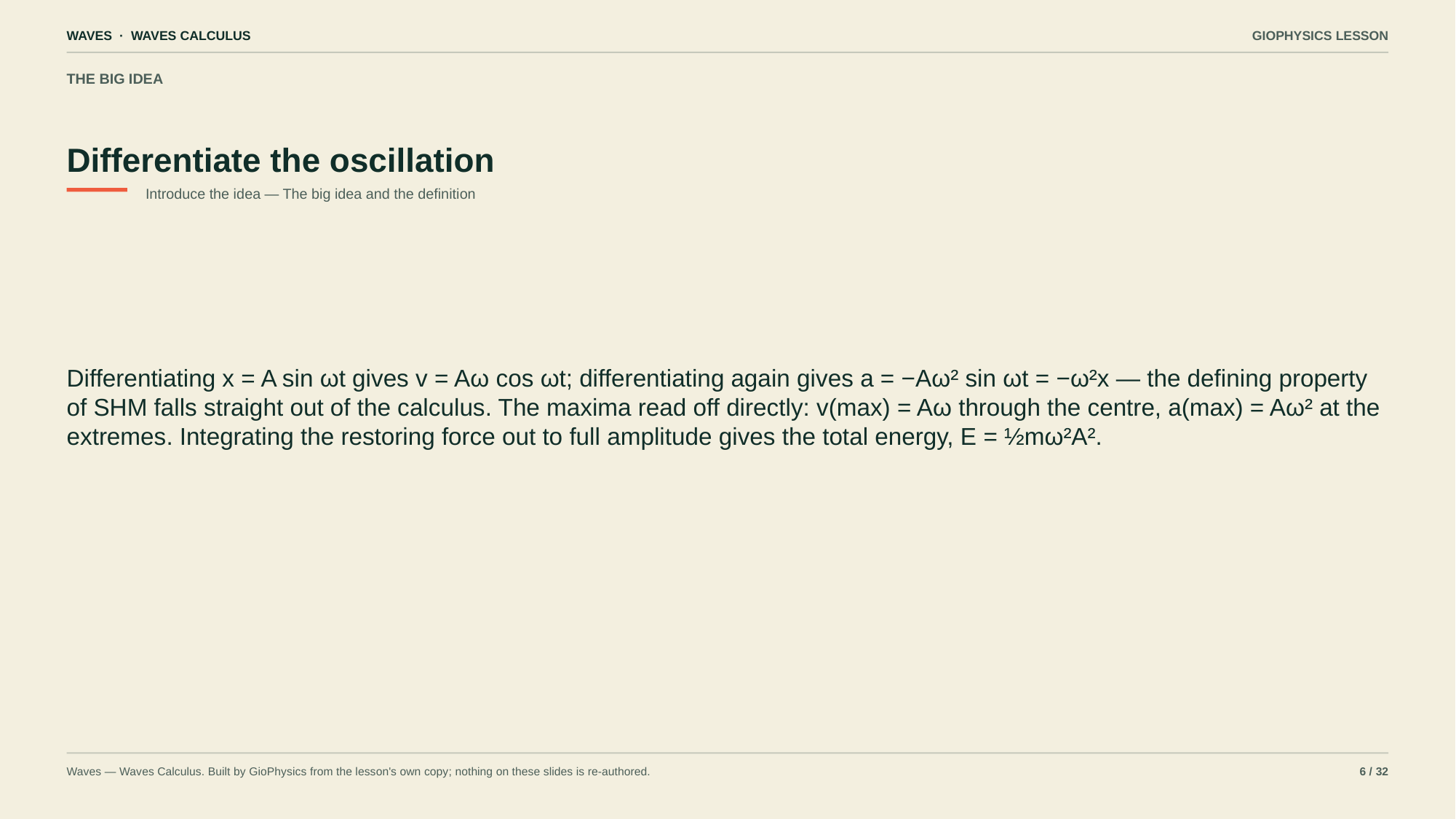

WAVES  ·  WAVES CALCULUS
GIOPHYSICS LESSON

THE BIG IDEA
Differentiate the oscillation
Introduce the idea — The big idea and the definition

Differentiating x = A sin ωt gives v = Aω cos ωt; differentiating again gives a = −Aω² sin ωt = −ω²x — the defining property of SHM falls straight out of the calculus. The maxima read off directly: v(max) = Aω through the centre, a(max) = Aω² at the extremes. Integrating the restoring force out to full amplitude gives the total energy, E = ½mω²A².

Waves — Waves Calculus. Built by GioPhysics from the lesson's own copy; nothing on these slides is re-authored.
6 / 32